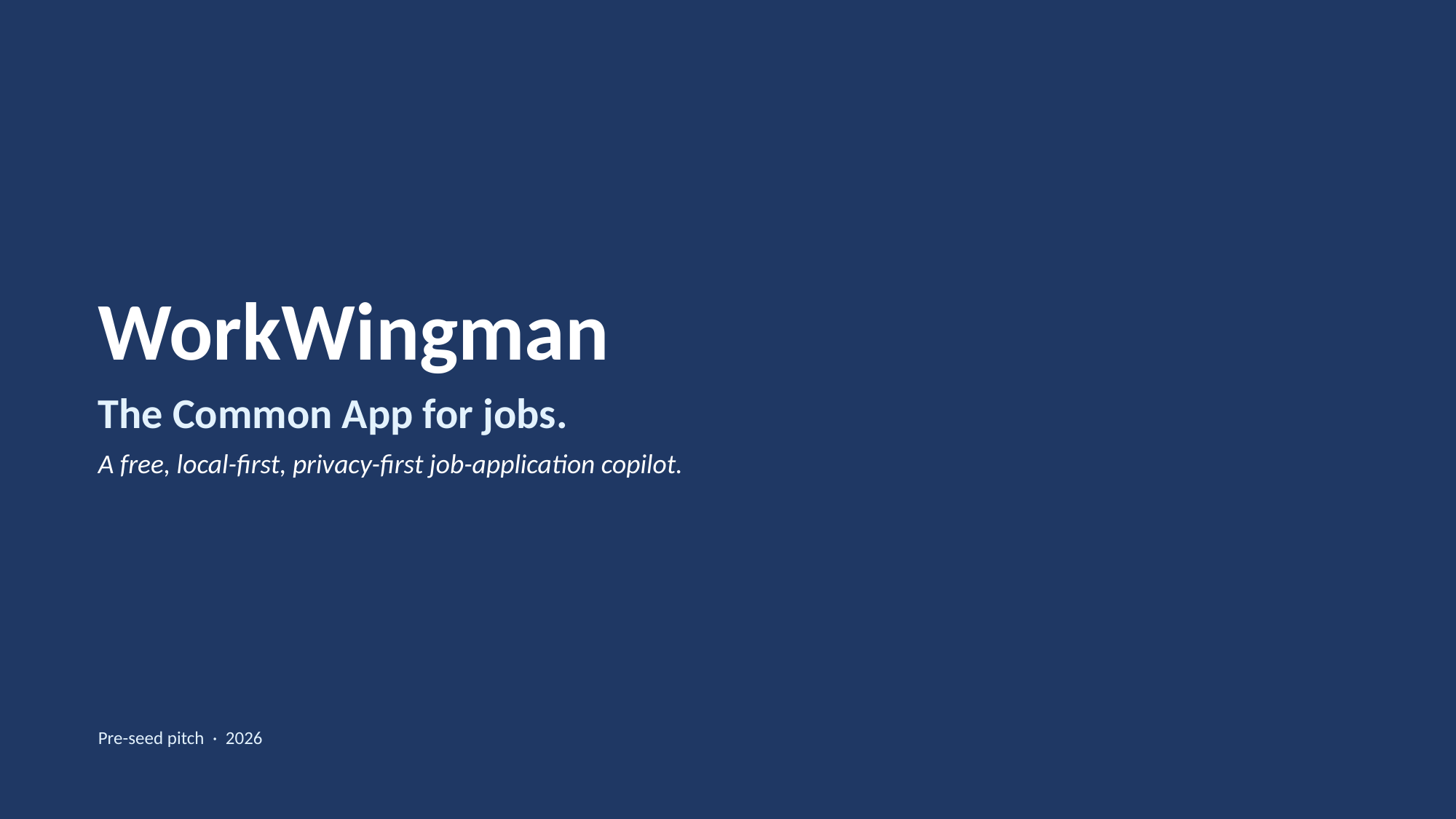

WorkWingman
The Common App for jobs.
A free, local-first, privacy-first job-application copilot.
Pre-seed pitch  ·  2026